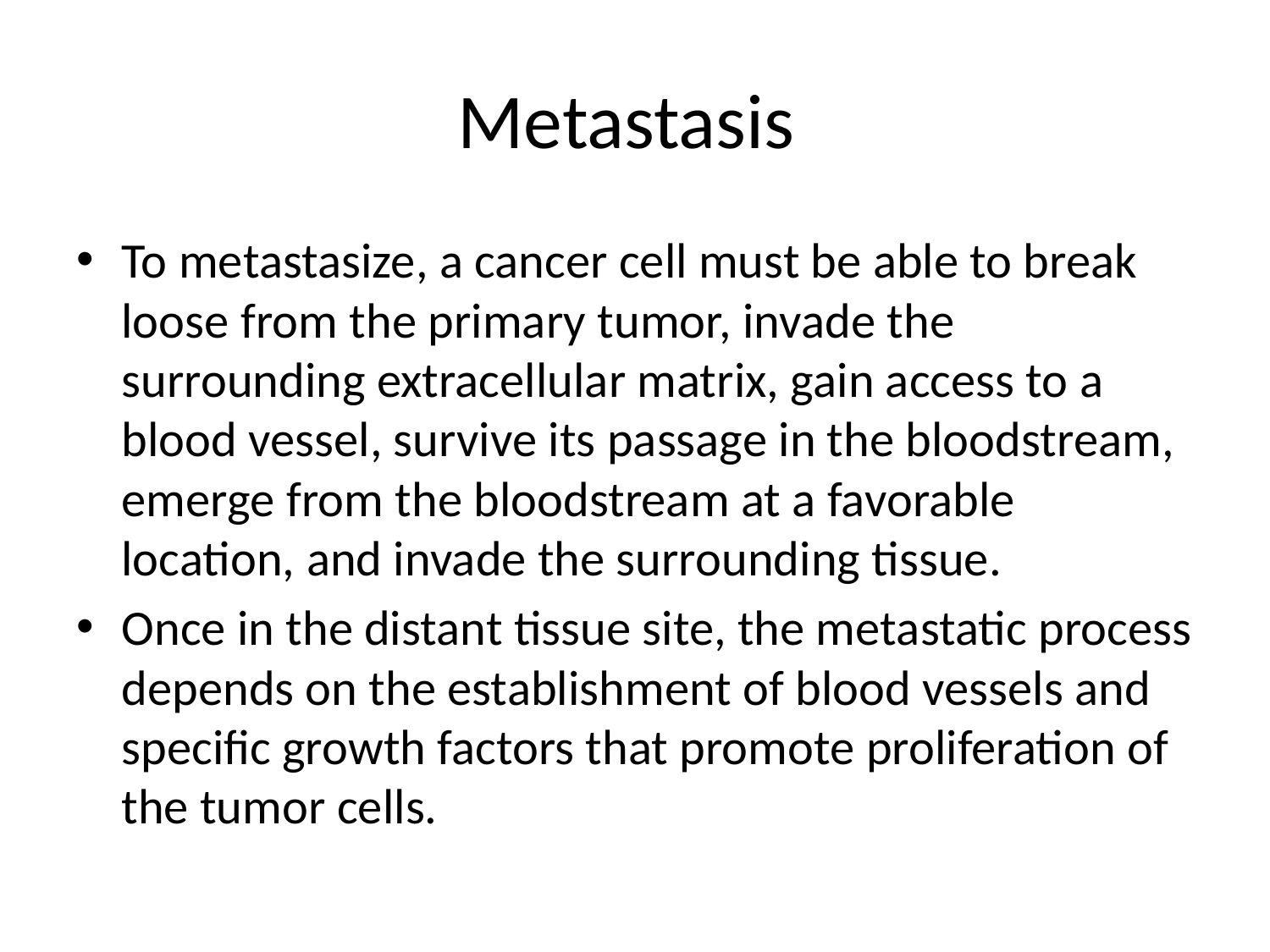

# Metastasis
To metastasize, a cancer cell must be able to break loose from the primary tumor, invade the surrounding extracellular matrix, gain access to a blood vessel, survive its passage in the bloodstream, emerge from the bloodstream at a favorable location, and invade the surrounding tissue.
Once in the distant tissue site, the metastatic process depends on the establishment of blood vessels and specific growth factors that promote proliferation of the tumor cells.